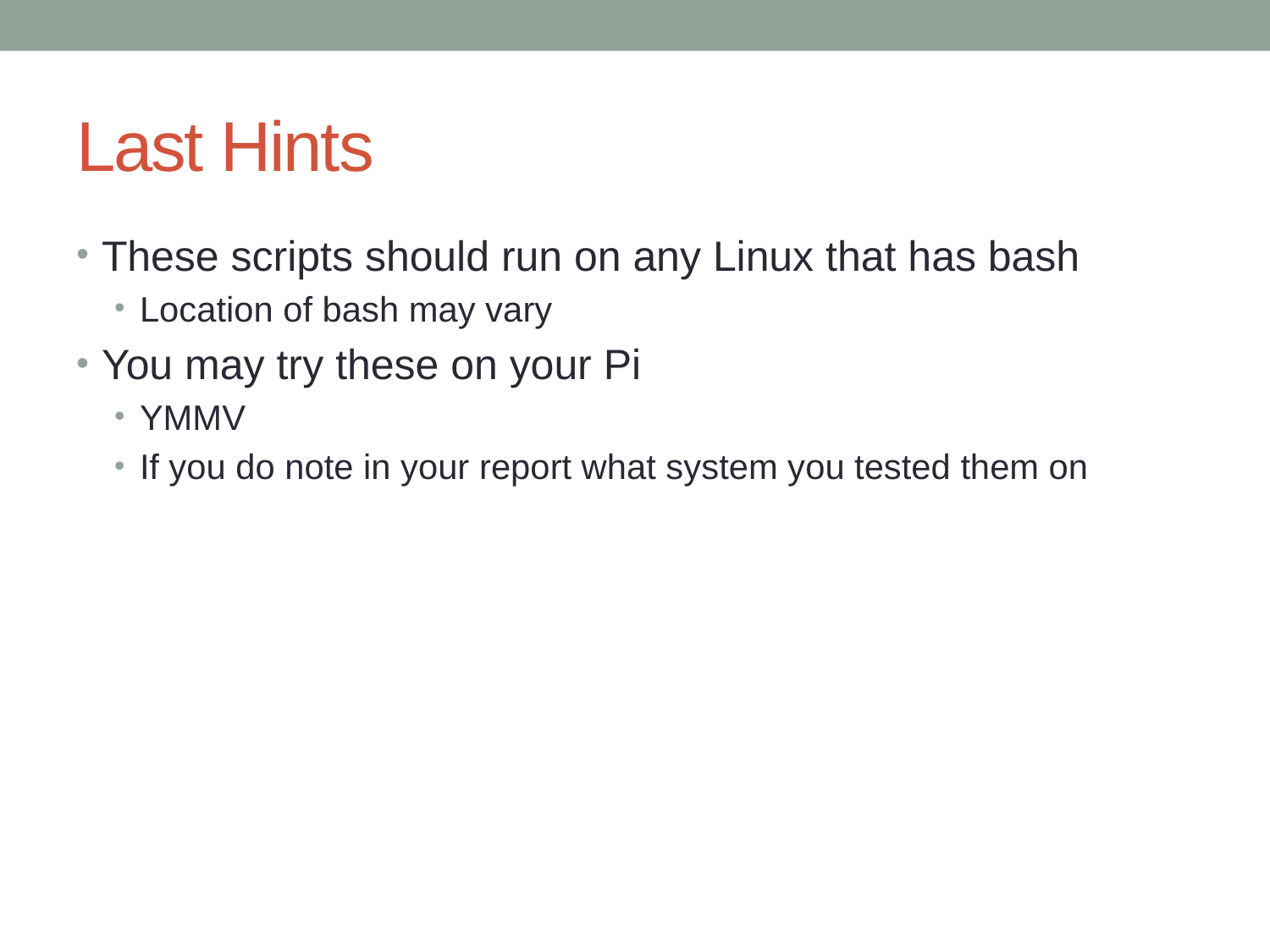

# Last Hints
These scripts should run on any Linux that has bash
Location of bash may vary
You may try these on your Pi
YMMV
If you do note in your report what system you tested them on